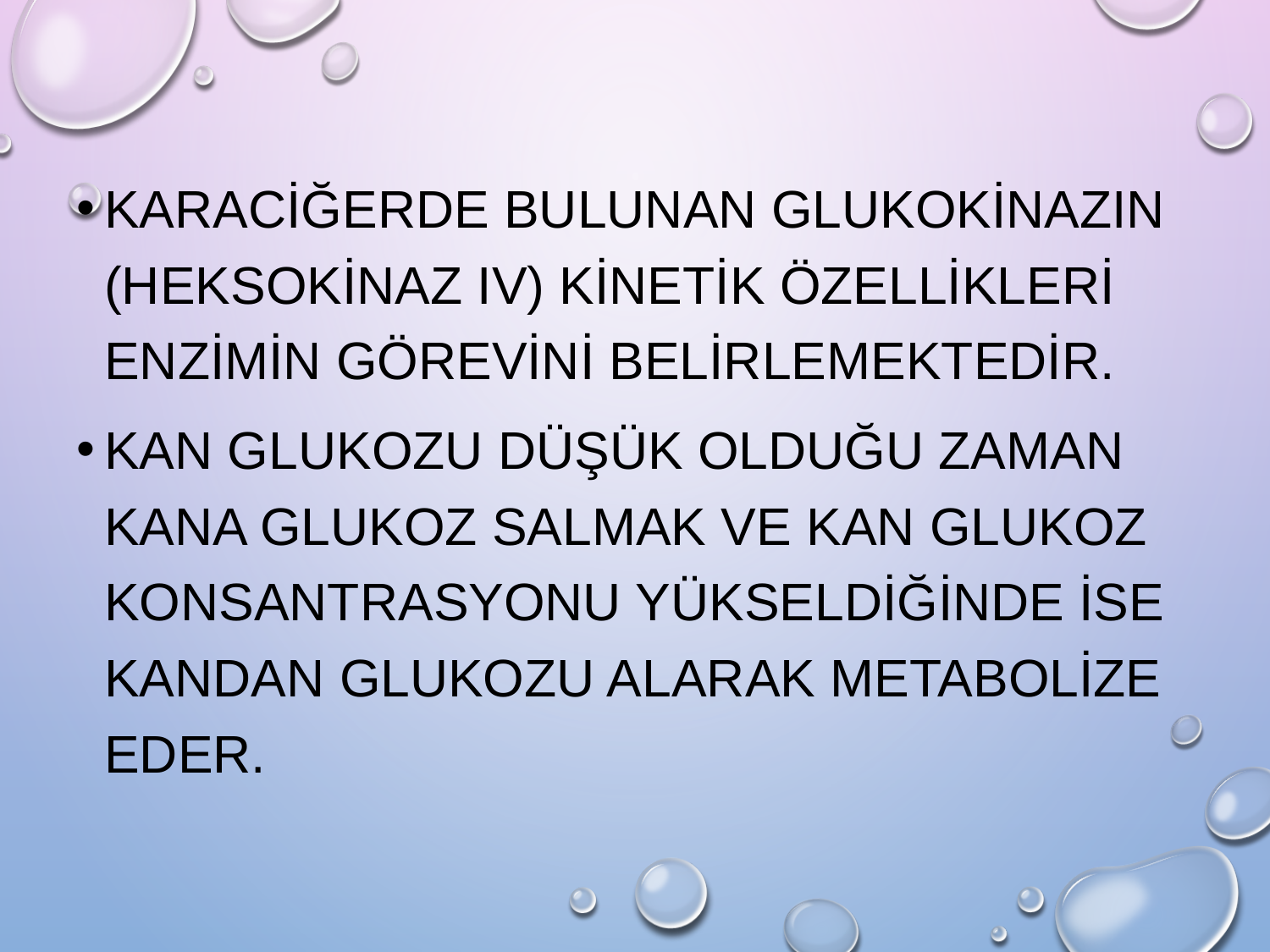

Karaciğerde bulunan glukokinazın (heksokinaz IV) kinetik özellikleri enzimin görevini belirlemektedir.
Kan glukozu düşük olduğu zaman kana glukoz salmak ve kan glukoz konsantrasyonu yükseldiğinde ise kandan glukozu alarak metabolize eder.